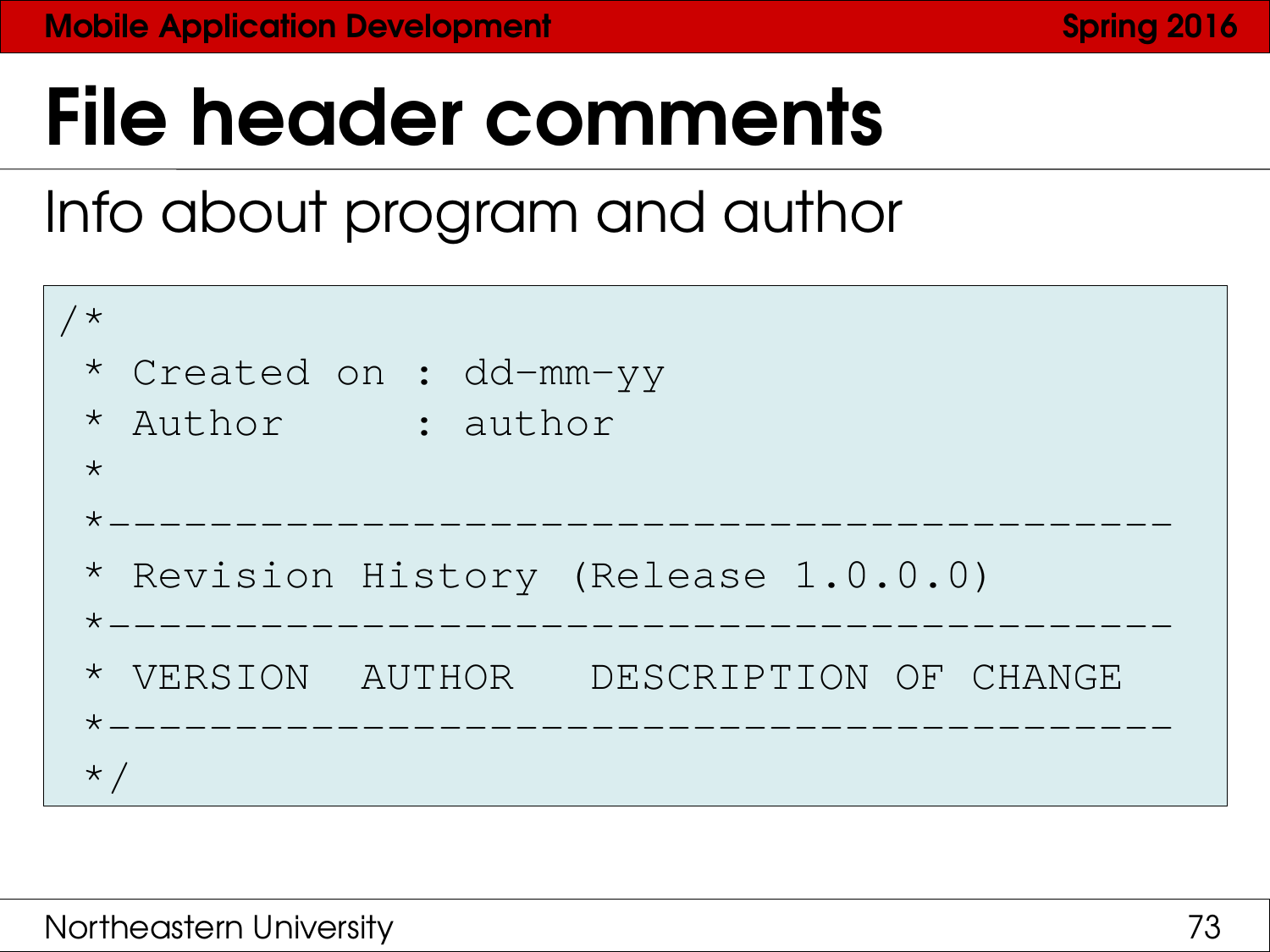

# File header comments
Info about program and author

/*
 * Created on : dd-mm-yy
 * Author     : author
 *
 *------------------------------------------
 * Revision History (Release 1.0.0.0)
 *------------------------------------------
 * VERSION  AUTHOR   DESCRIPTION OF CHANGE
 *------------------------------------------
 */